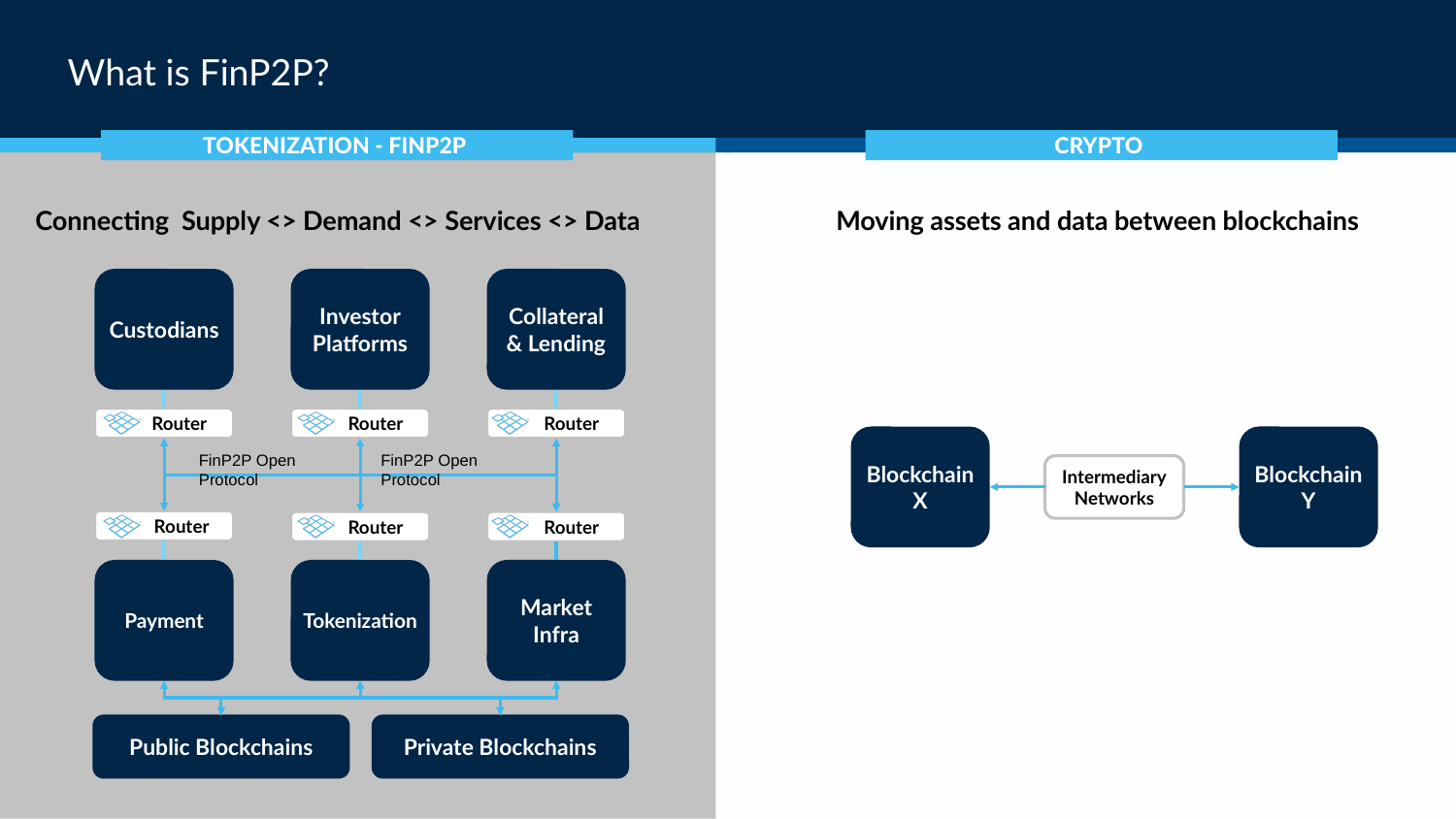

What is FinP2P?

TOKENIZATION - FINP2P
CRYPTO

Connecting  Supply <> Demand <> Services <> Data
Moving assets and data between blockchains
Custodians
Investor
Platforms
Collateral
& Lending

       Router
       Router
       Router
Blockchain X
Blockchain
Y
FinP2P Open Protocol
FinP2P Open Protocol
Intermediary
Networks

        Router
       Router
       Router
Payment
Tokenization
Market
Infra
Public Blockchains
Private Blockchains